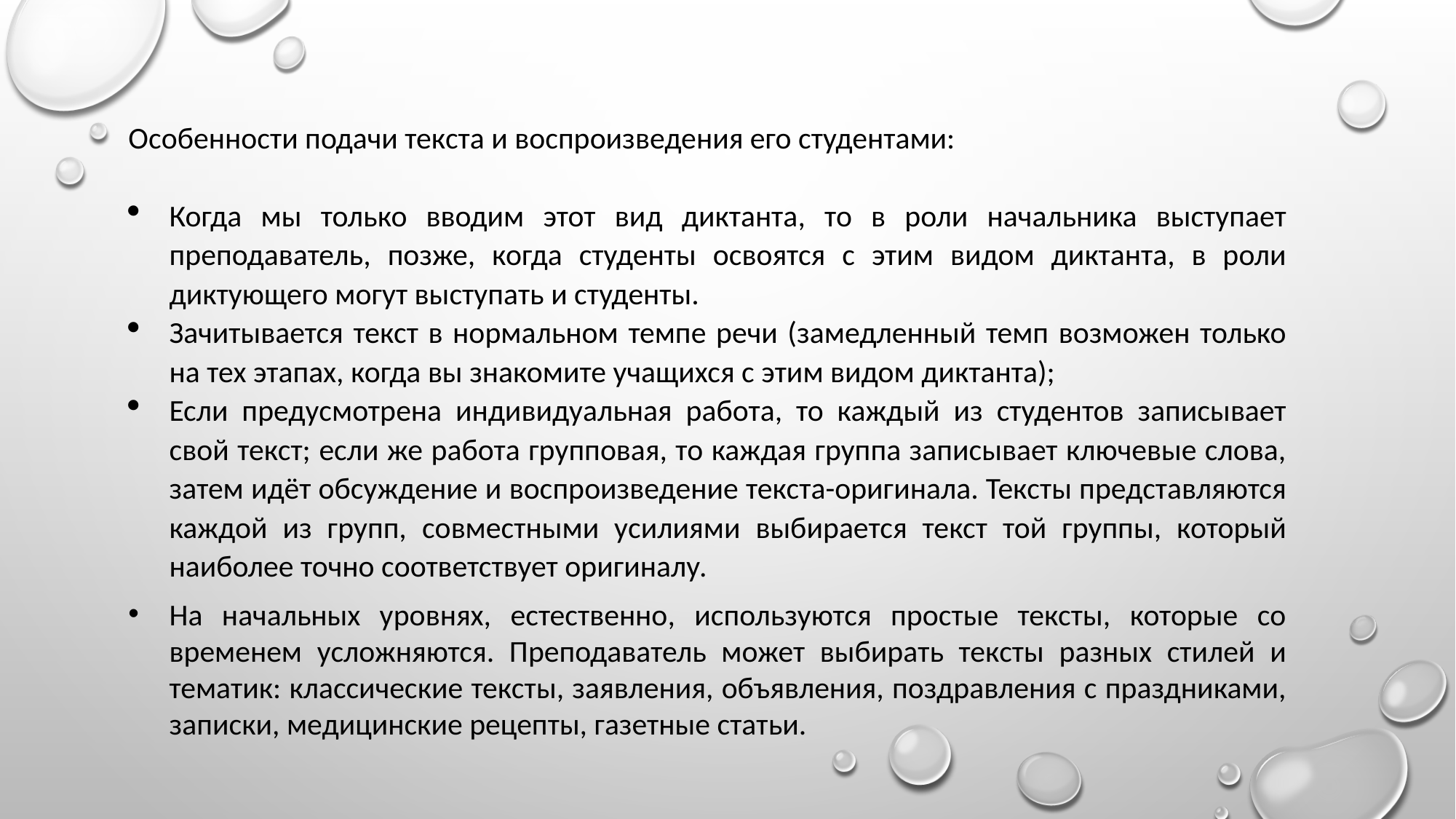

Особенности подачи текста и воспроизведения его студентами:

Когда мы только вводим этот вид диктанта, то в роли начальника выступает преподаватель, позже, когда студенты освоятся с этим видом диктанта, в роли диктующего могут выступать и студенты.
Зачитывается текст в нормальном темпе речи (замедленный темп возможен только на тех этапах, когда вы знакомите учащихся с этим видом диктанта);
Если предусмотрена индивидуальная работа, то каждый из студентов записывает свой текст; если же работа групповая, то каждая группа записывает ключевые слова, затем идёт обсуждение и воспроизведение текста-оригинала. Тексты представляются каждой из групп, совместными усилиями выбирается текст той группы, который наиболее точно соответствует оригиналу.
На начальных уровнях, естественно, используются простые тексты, которые со временем усложняются. Преподаватель может выбирать тексты разных стилей и тематик: классические тексты, заявления, объявления, поздравления с праздниками, записки, медицинские рецепты, газетные статьи.